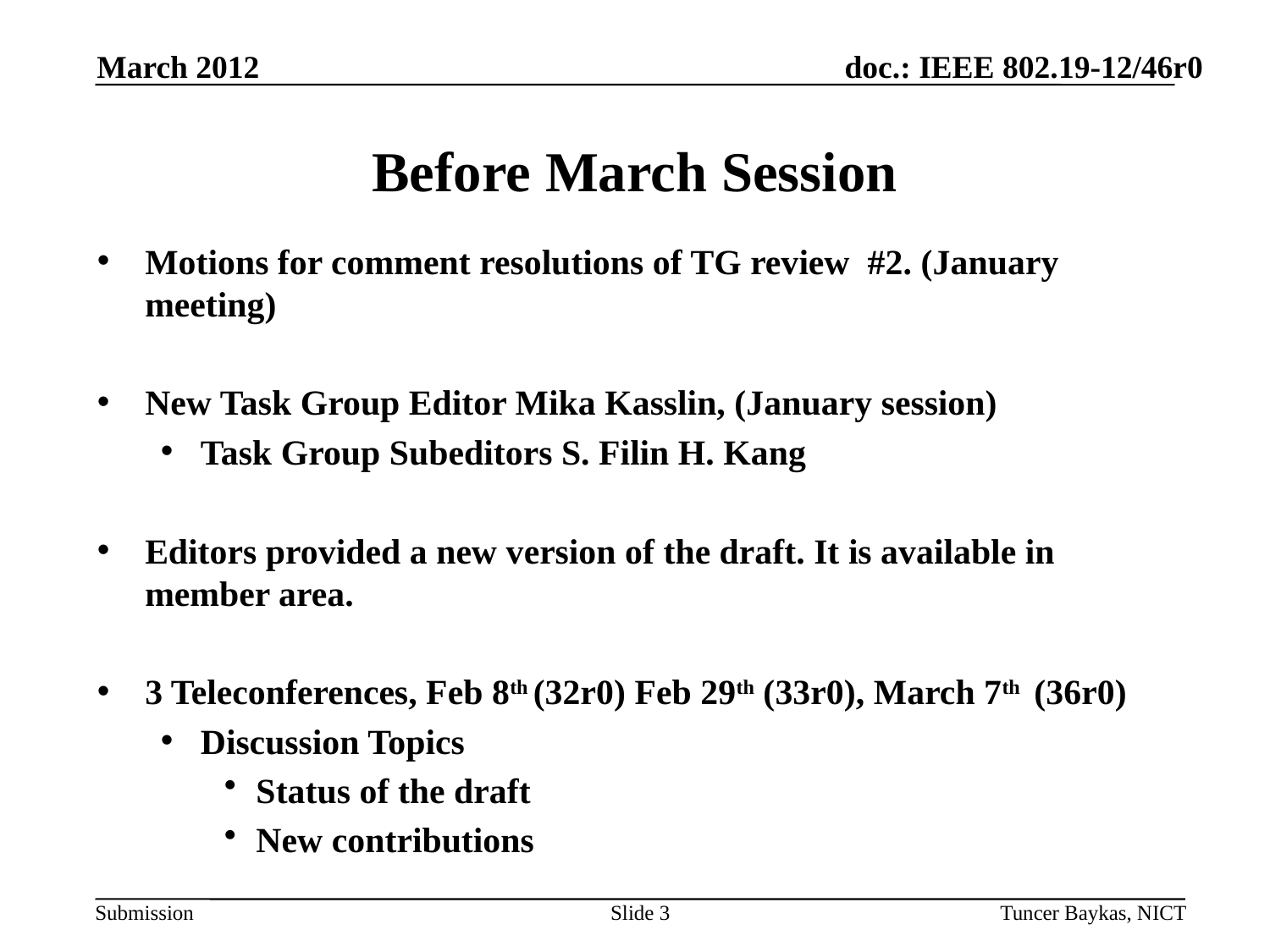

March 2012
# Before March Session
Motions for comment resolutions of TG review  #2. (January meeting)

New Task Group Editor Mika Kasslin, (January session)
Task Group Subeditors S. Filin H. Kang

Editors provided a new version of the draft. It is available in member area.

3 Teleconferences, Feb 8th (32r0) Feb 29th (33r0), March 7th  (36r0)
Discussion Topics
Status of the draft
New contributions

Slide 3
Tuncer Baykas, NICT